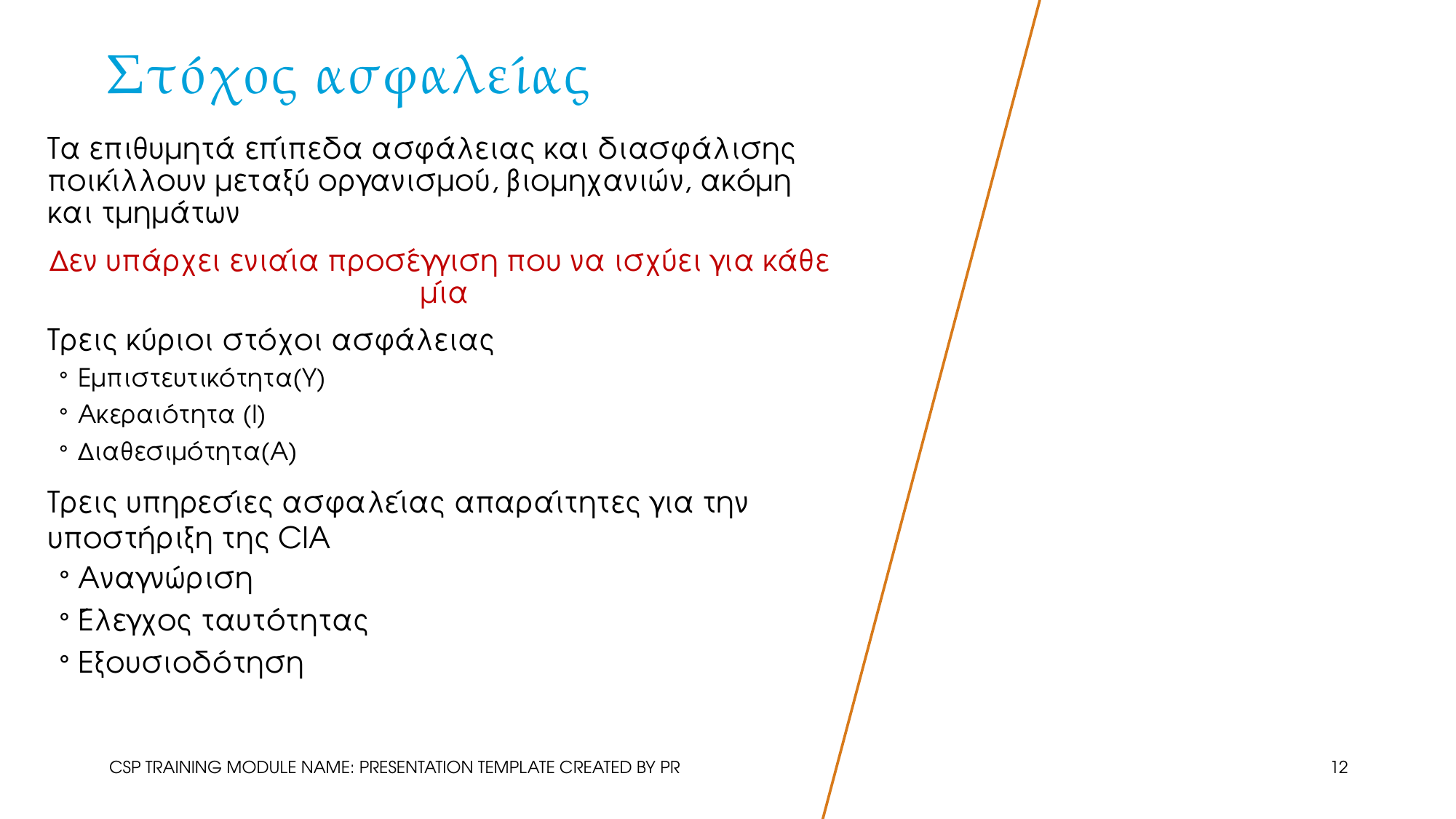

# Στόχος ασφαλείας
Τα επιθυμητά επίπεδα ασφάλειας και διασφάλισης ποικίλλουν μεταξύ οργανισμού, βιομηχανιών, ακόμη και τμημάτων
Δεν υπάρχει ενιαία προσέγγιση που να ισχύει για κάθε μία
Τρεις κύριοι στόχοι ασφάλειας
Εμπιστευτικότητα(Υ)
Ακεραιότητα (I)
Διαθεσιμότητα(A)
Τρεις υπηρεσίες ασφαλείας απαραίτητες για την υποστήριξη της CIA
Αναγνώριση
Έλεγχος ταυτότητας
Εξουσιοδότηση

CSP Training Module Name: Presentation Template Created by PR
12